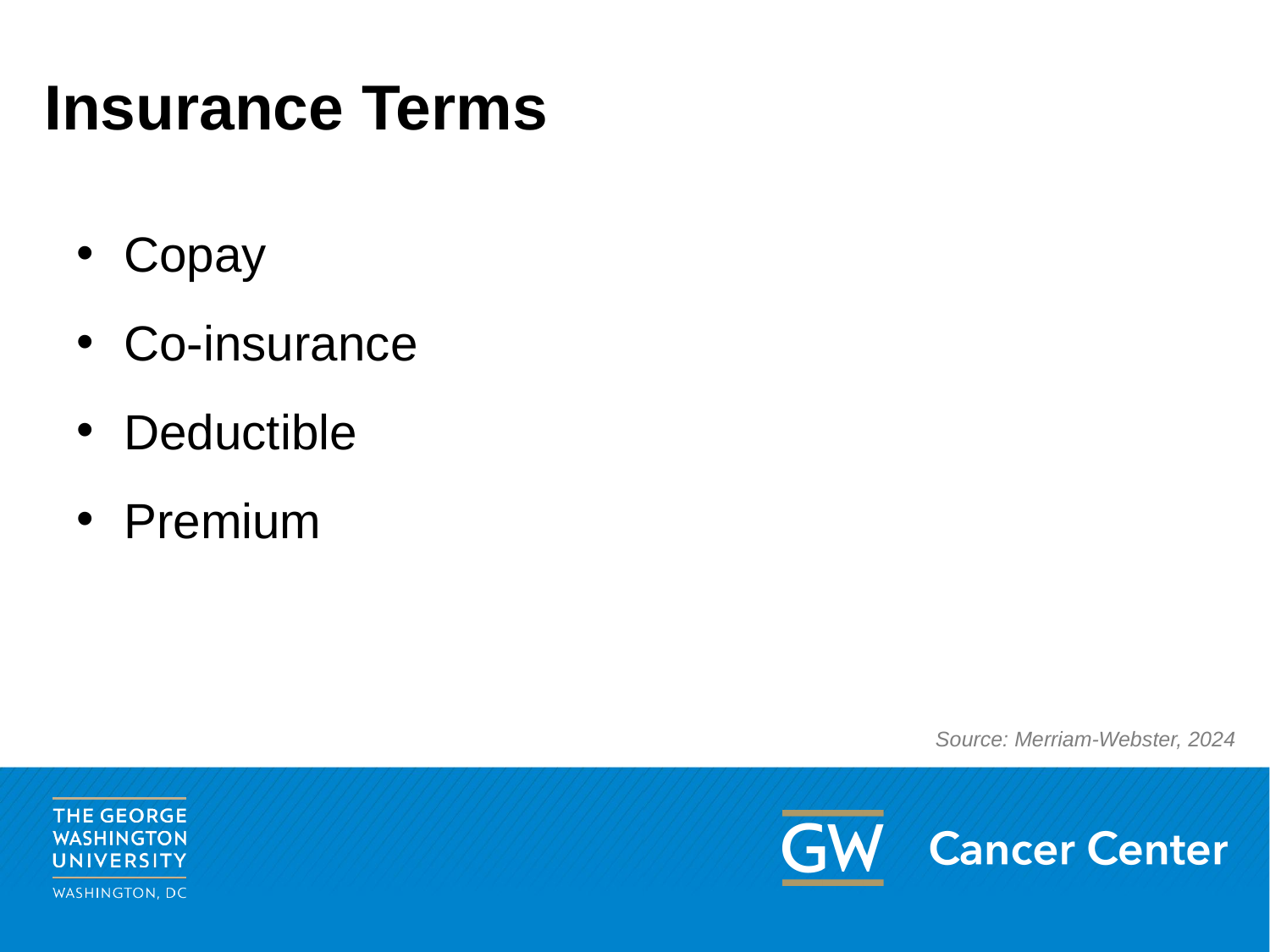

# Insurance Terms
Copay
Co-insurance
Deductible
Premium
Source: Merriam-Webster, 2024